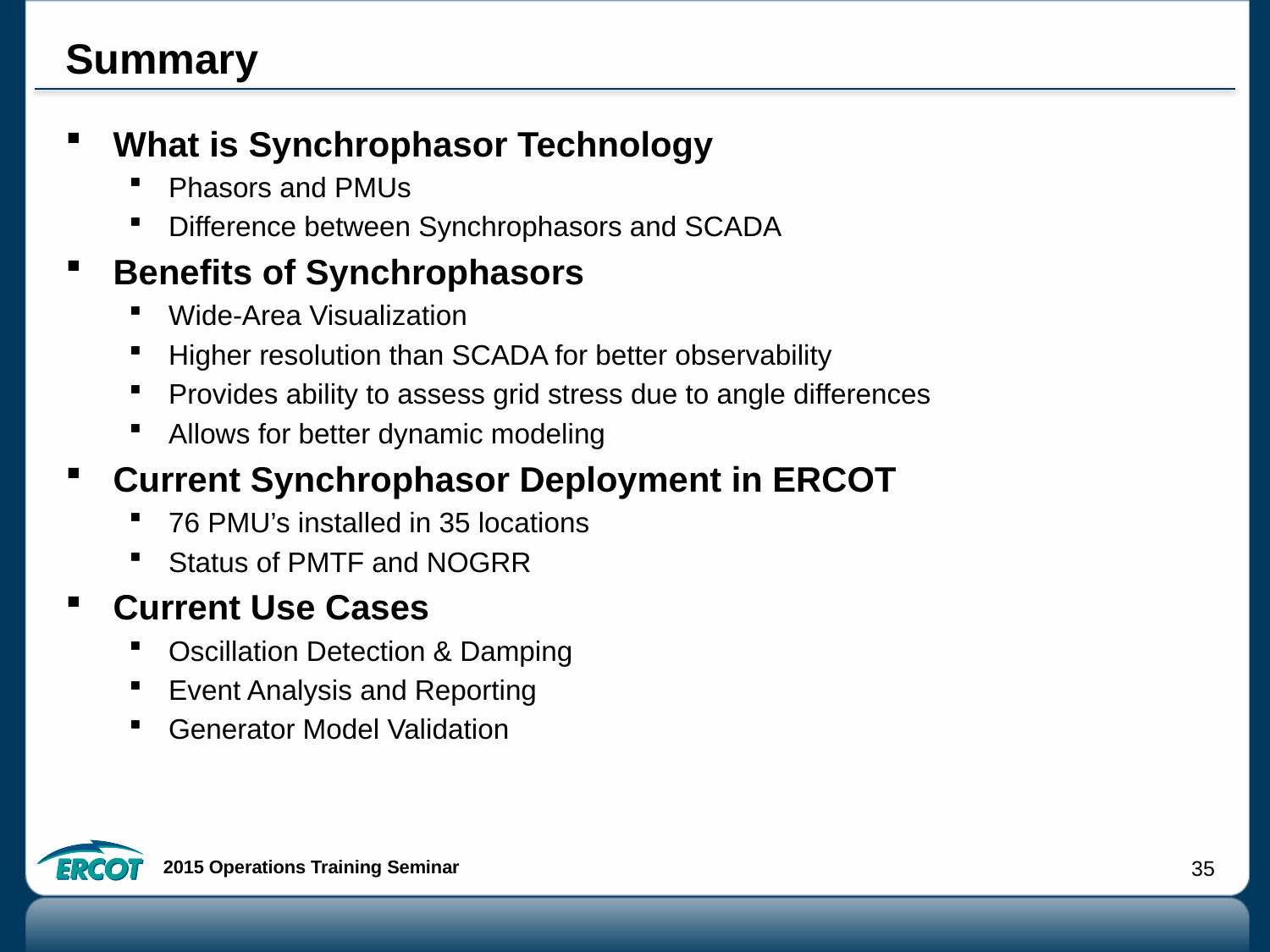

# Summary
What is Synchrophasor Technology
Phasors and PMUs
Difference between Synchrophasors and SCADA
Benefits of Synchrophasors
Wide-Area Visualization
Higher resolution than SCADA for better observability
Provides ability to assess grid stress due to angle differences
Allows for better dynamic modeling
Current Synchrophasor Deployment in ERCOT
76 PMU’s installed in 35 locations
Status of PMTF and NOGRR
Current Use Cases
Oscillation Detection & Damping
Event Analysis and Reporting
Generator Model Validation